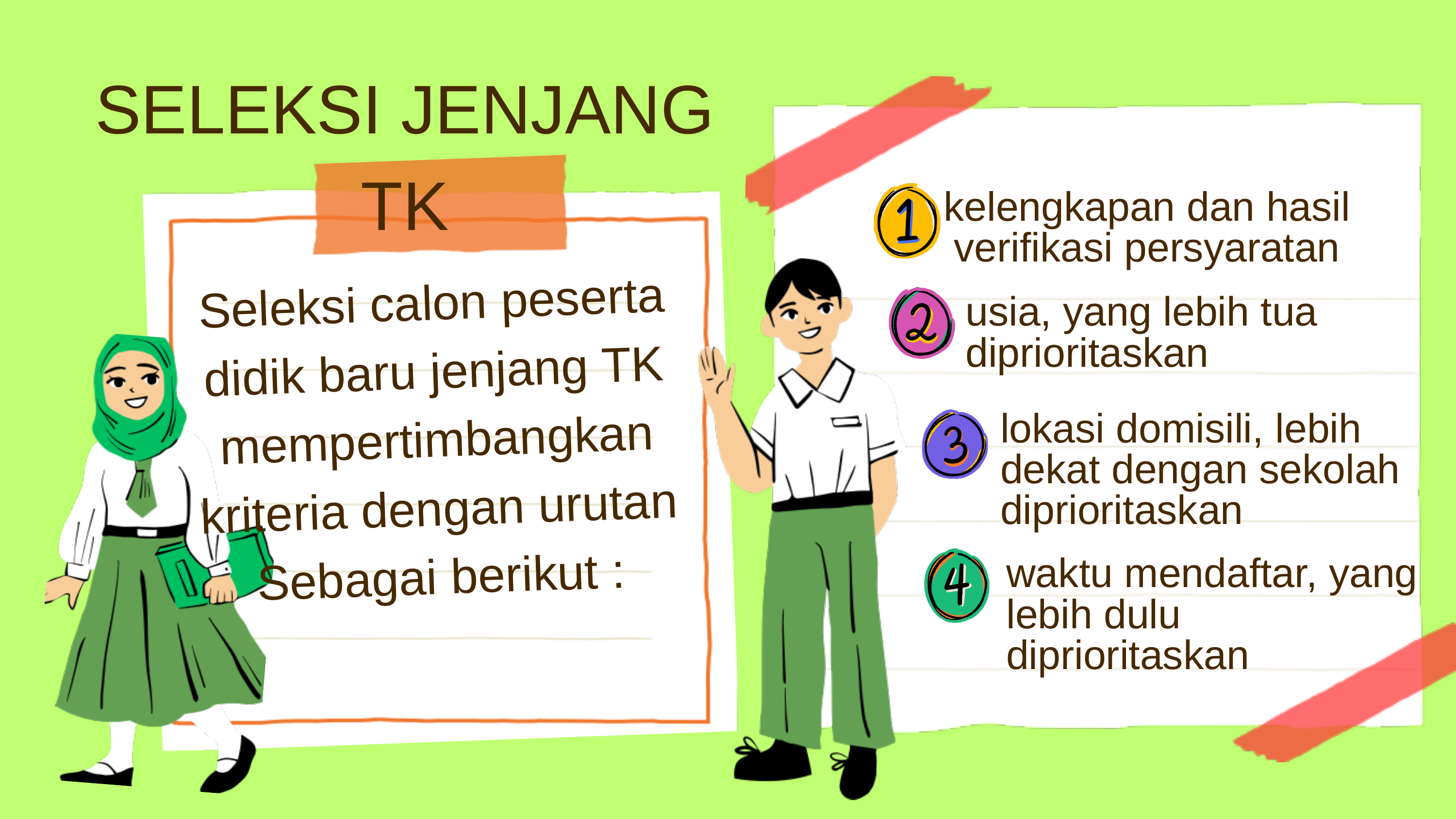

SELEKSI JENJANG TK

kelengkapan dan hasil verifikasi persyaratan

Seleksi calon peserta didik baru jenjang TK mempertimbangkan kriteria dengan urutan Sebagai berikut :

usia, yang lebih tua diprioritaskan

lokasi domisili, lebih dekat dengan sekolah diprioritaskan

waktu mendaftar, yang lebih dulu diprioritaskan